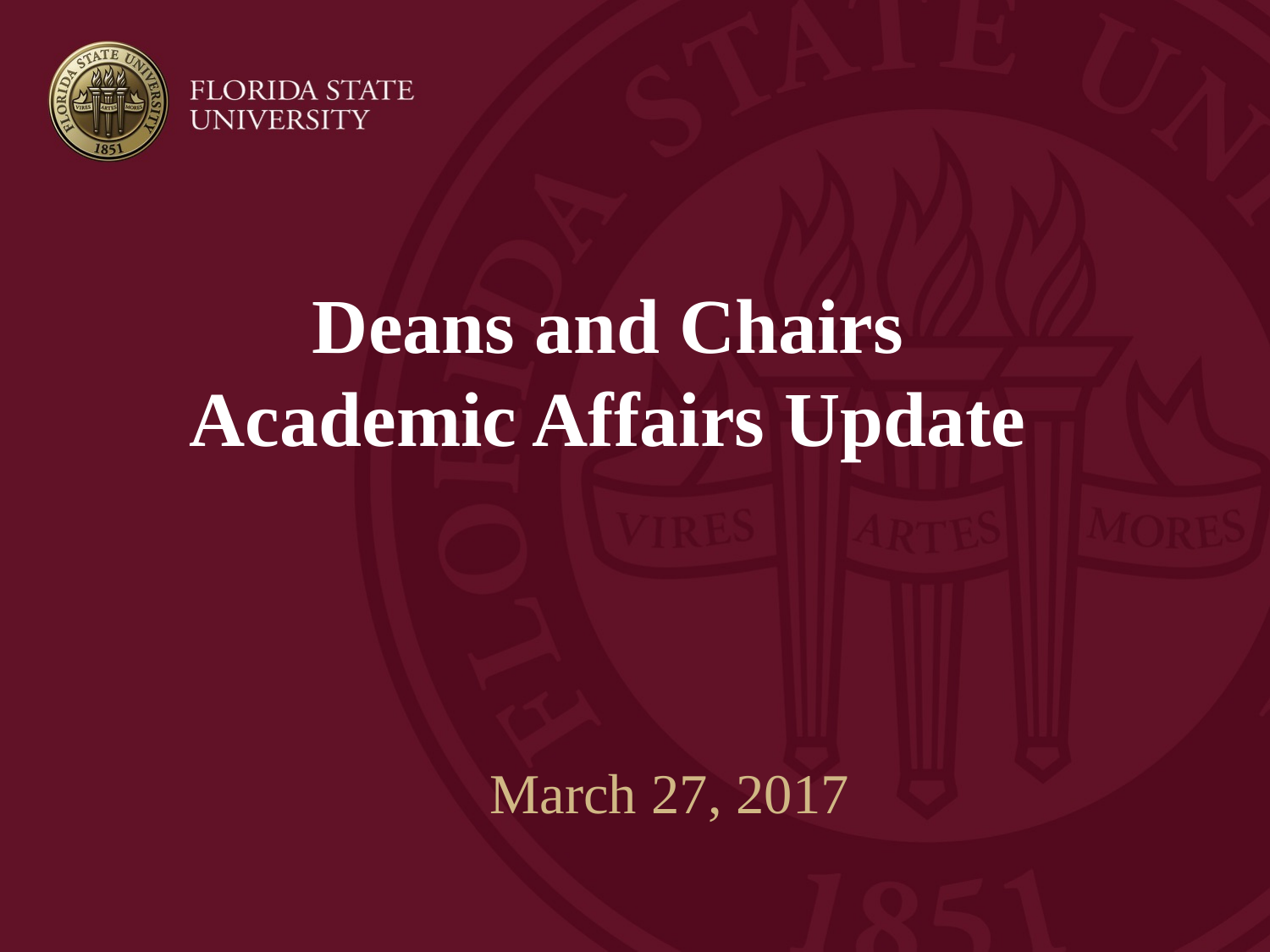

# Deans and Chairs Academic Affairs Update
March 27, 2017